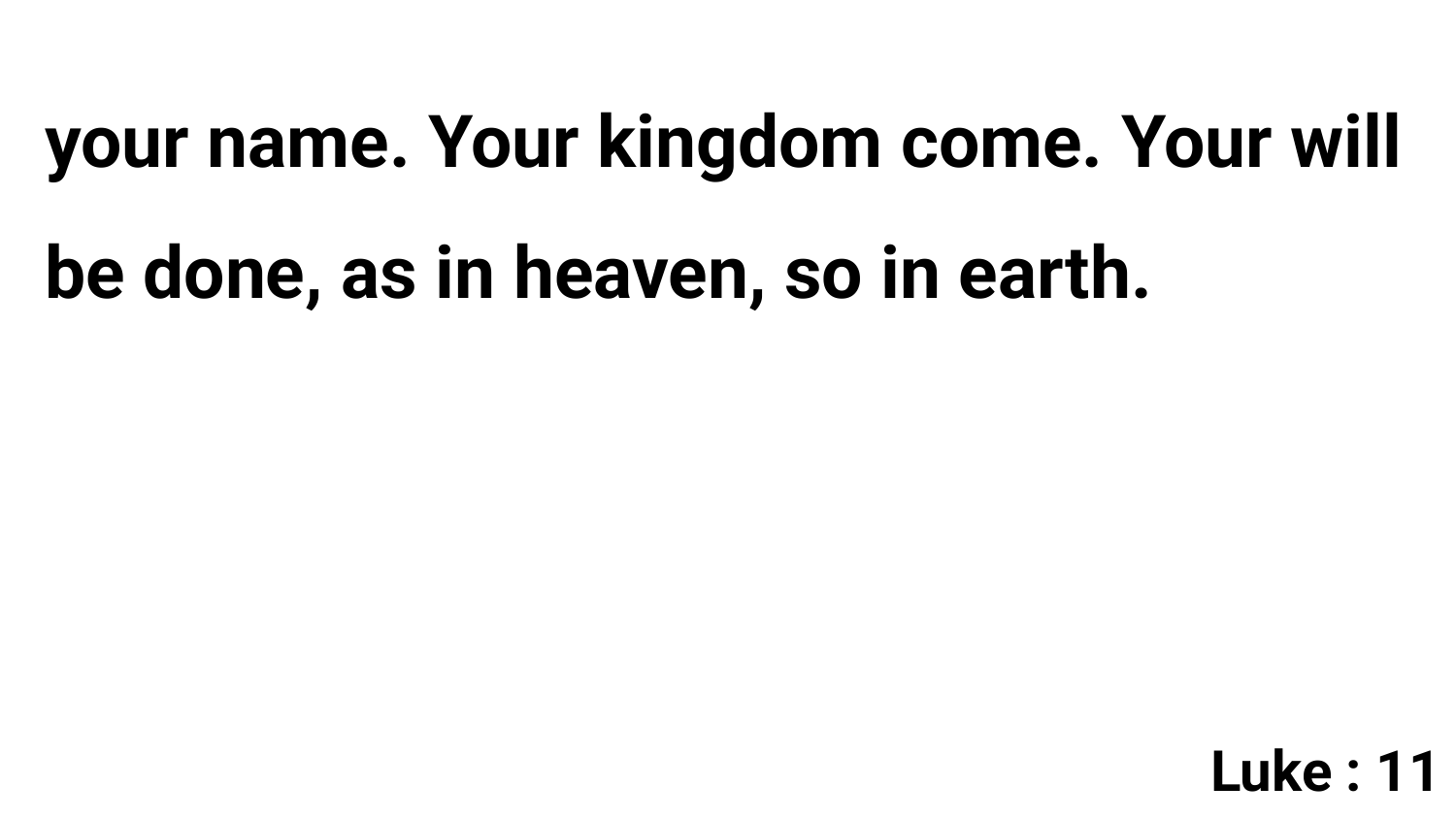

your name. Your kingdom come. Your will be done, as in heaven, so in earth.
Luke : 11